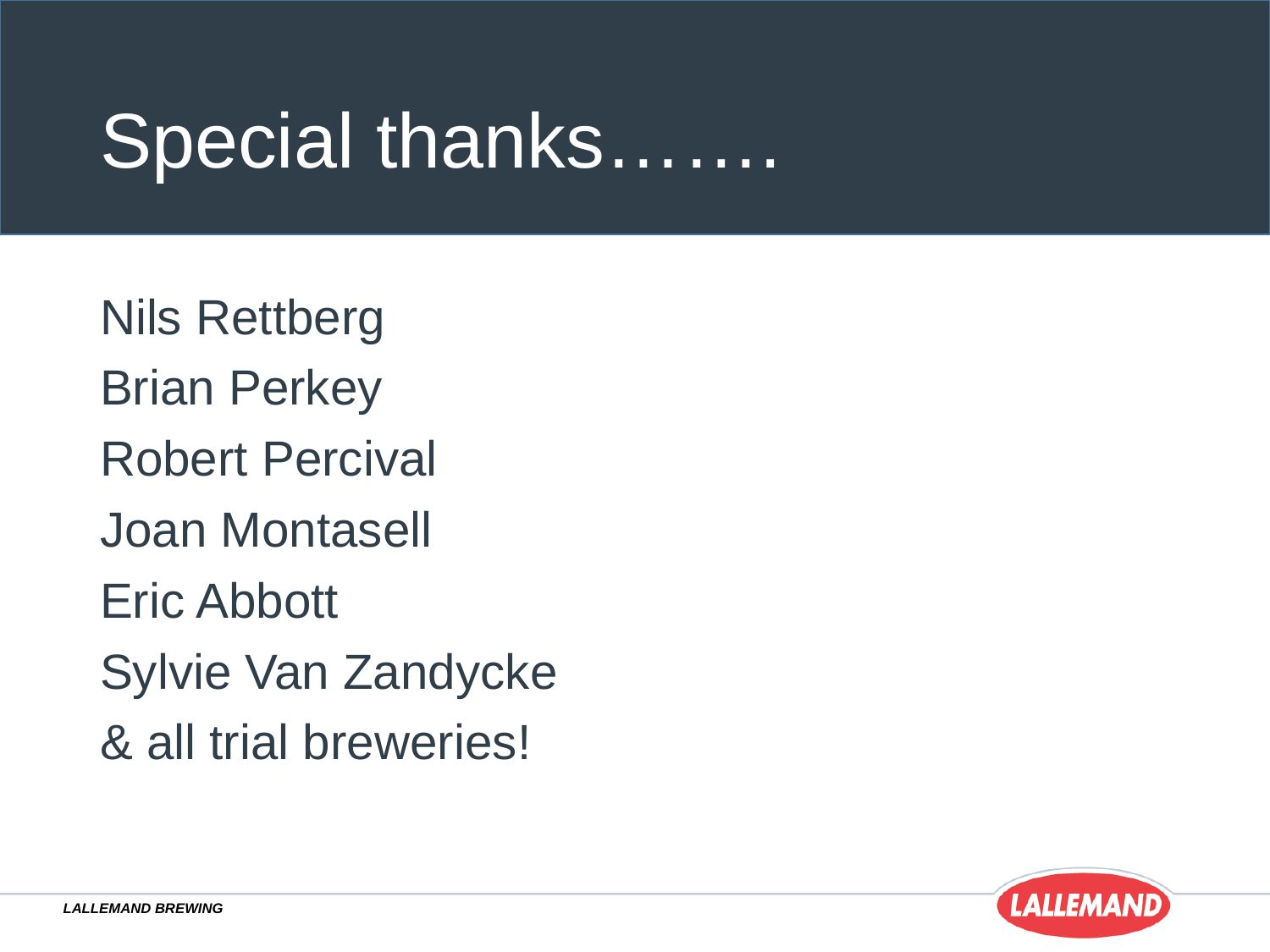

# Special thanks…….
Nils Rettberg
Brian Perkey
Robert Percival
Joan Montasell
Eric Abbott
Sylvie Van Zandycke
& all trial breweries!